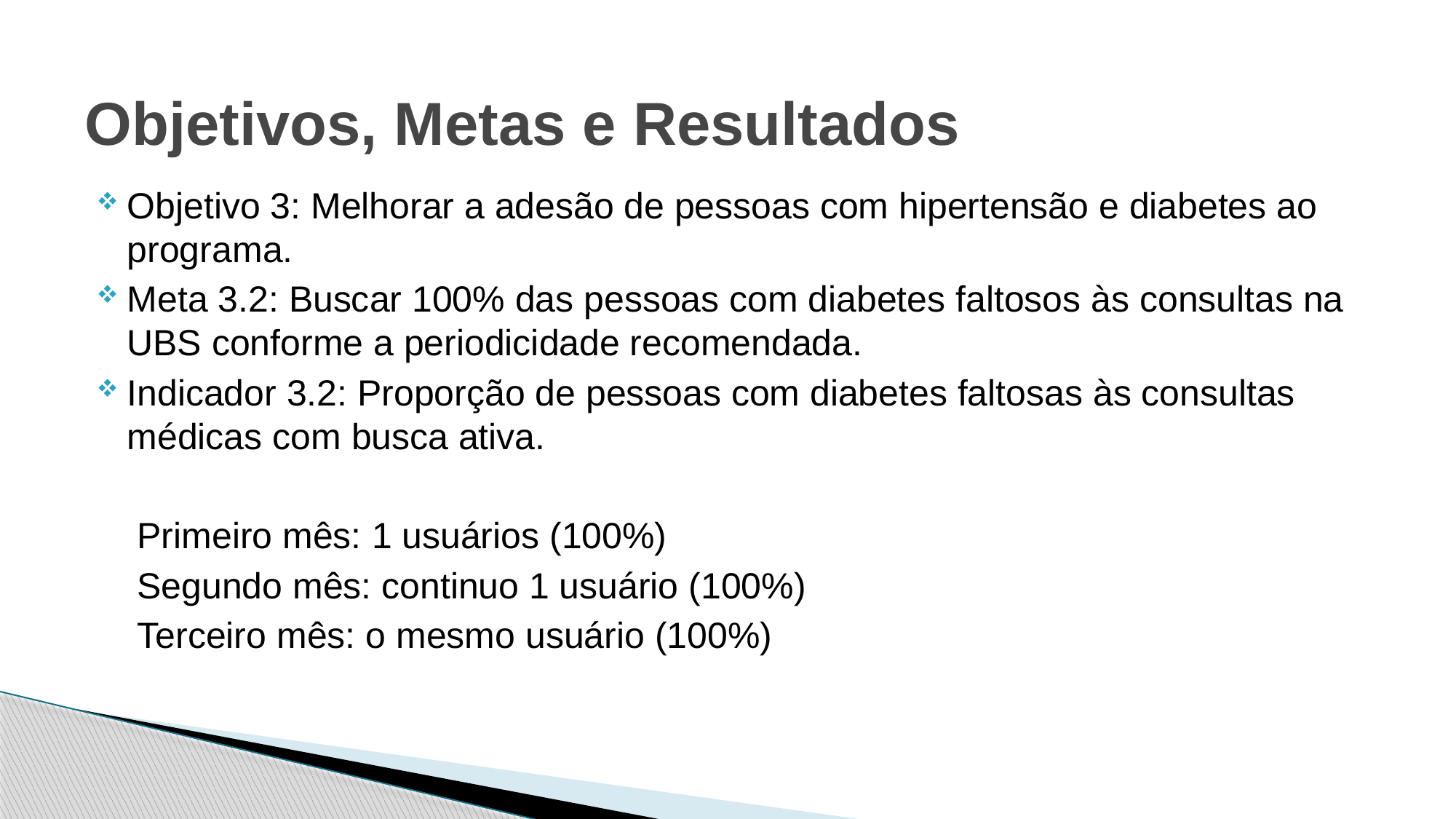

# Objetivos, Metas e Resultados
Objetivo 3: Melhorar a adesão de pessoas com hipertensão e diabetes ao programa.
Meta 3.2: Buscar 100% das pessoas com diabetes faltosos às consultas na UBS conforme a periodicidade recomendada.
Indicador 3.2: Proporção de pessoas com diabetes faltosas às consultas médicas com busca ativa.

    Primeiro mês: 1 usuários (100%)
    Segundo mês: continuo 1 usuário (100%)
    Terceiro mês: o mesmo usuário (100%)